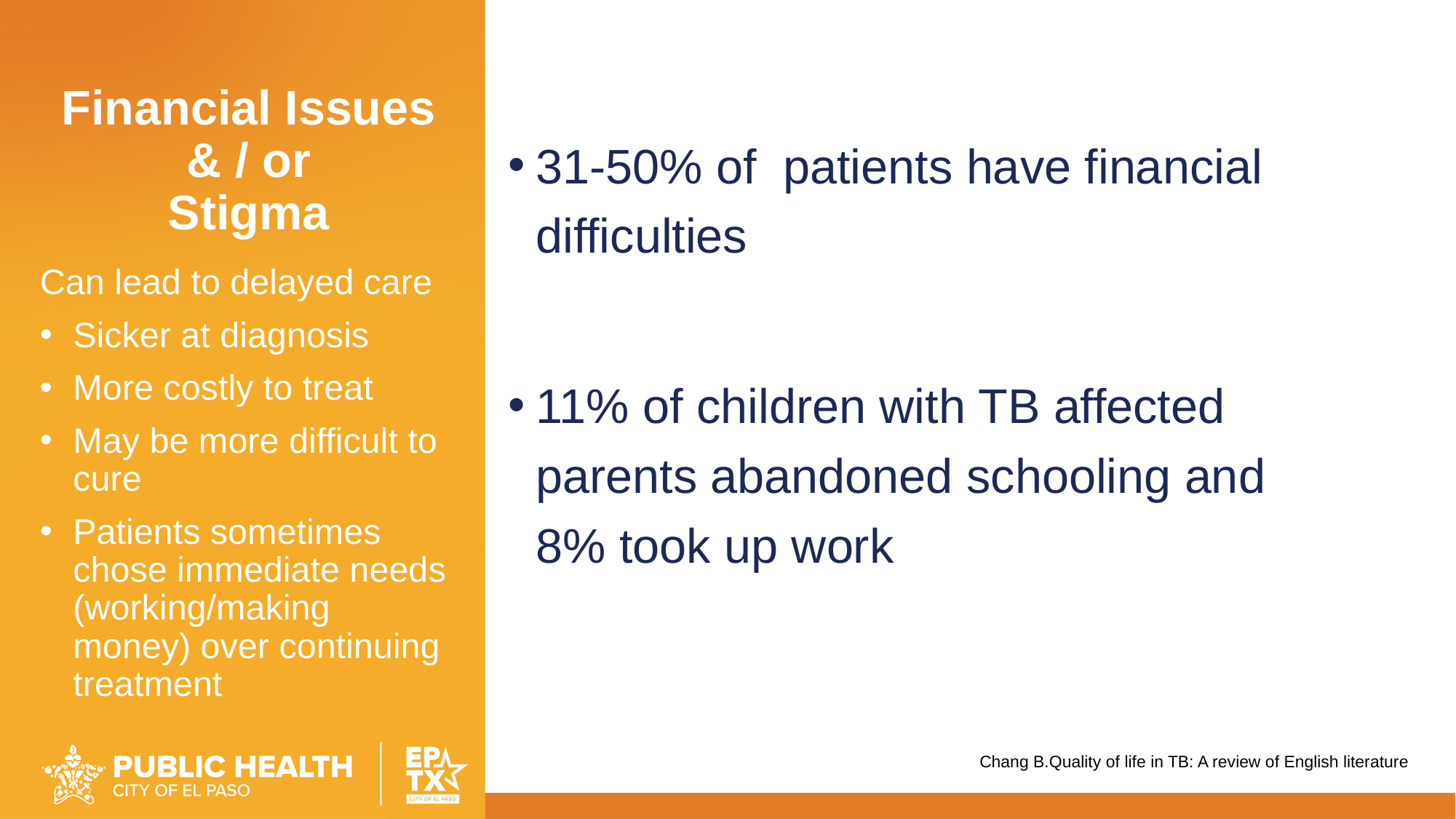

# Financial Issues & / or Stigma
31-50% of  patients have financial difficulties

11% of children with TB affected parents abandoned schooling and 8% took up work

Can lead to delayed care
Sicker at diagnosis
More costly to treat
May be more difficult to cure
Patients sometimes chose immediate needs (working/making money) over continuing treatment
Chang B.Quality of life in TB: A review of English literature